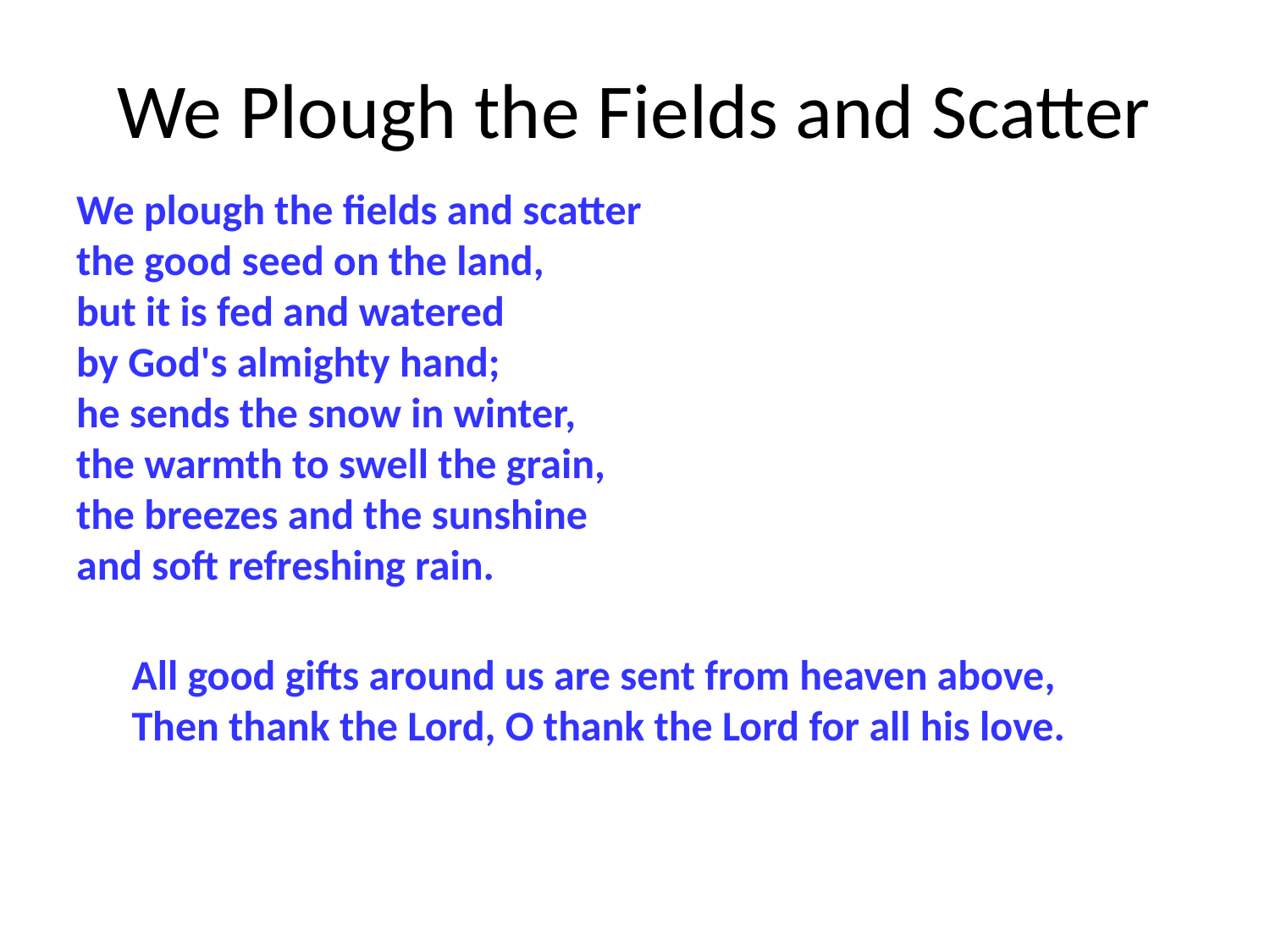

# We Plough the Fields and Scatter
We plough the fields and scatter
the good seed on the land,
but it is fed and watered
by God's almighty hand;
he sends the snow in winter,
the warmth to swell the grain,
the breezes and the sunshine
and soft refreshing rain.
All good gifts around us are sent from heaven above,
Then thank the Lord, O thank the Lord for all his love.